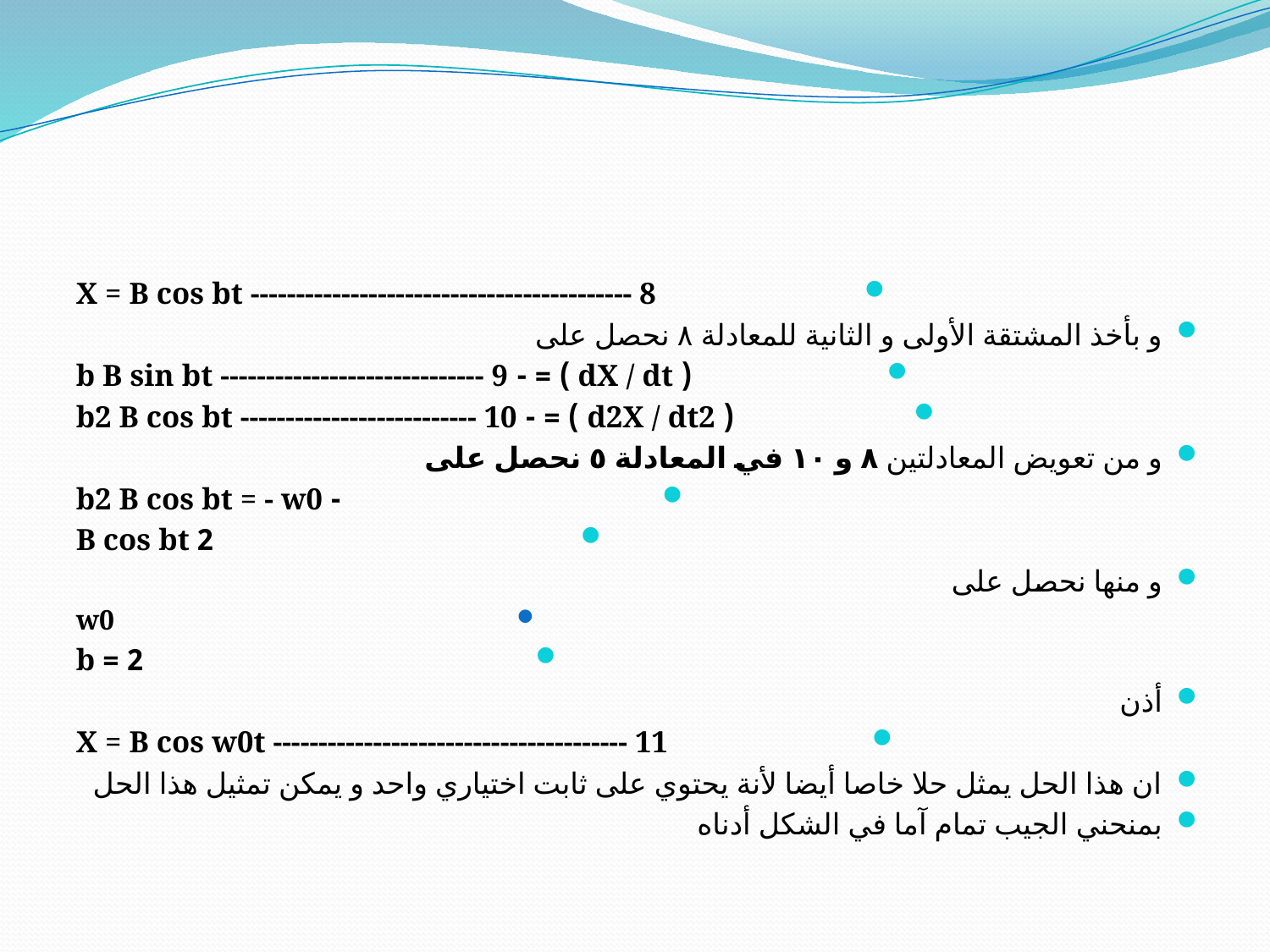

#
X = B cos bt ------------------------------------------ 8
و بأخذ المشتقة الأولى و الثانية للمعادلة ٨ نحصل على
( dX / dt ) = - b B sin bt ----------------------------- 9
( d2X / dt2 ) = - b2 B cos bt -------------------------- 10
و من تعويض المعادلتين ٨ و ١٠ في المعادلة ٥ نحصل على
- b2 B cos bt = - w0
2 B cos bt
و منها نحصل على
w0
2 = b
أذن
X = B cos w0t --------------------------------------- 11
ان هذا الحل يمثل حلا خاصا أيضا لأنة يحتوي على ثابت اختياري واحد و يمكن تمثيل هذا الحل
بمنحني الجيب تمام آما في الشكل أدناه